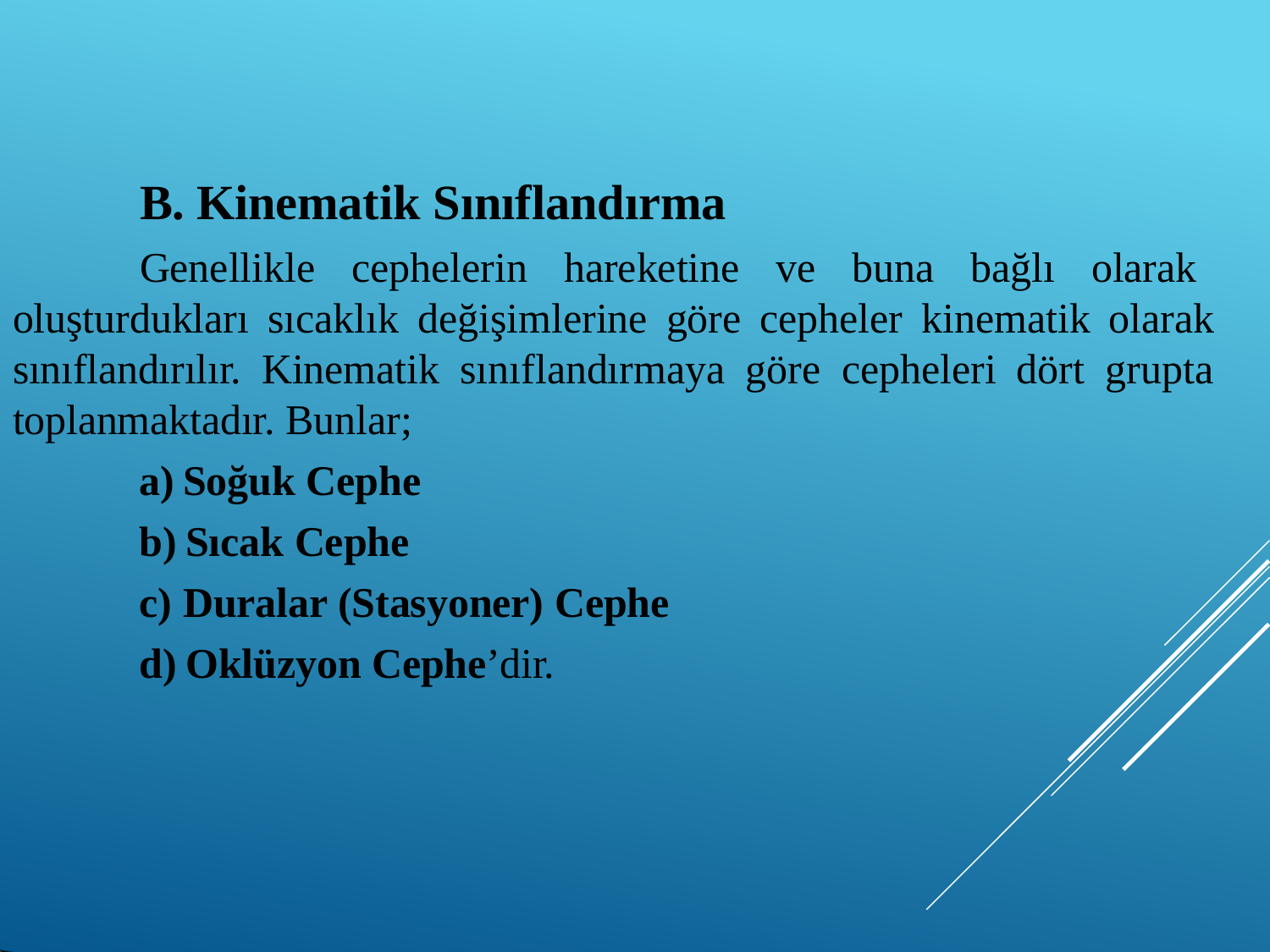

# B. Kinematik Sınıflandırma
Genellikle cephelerin hareketine ve buna bağlı olarak  oluşturdukları sıcaklık değişimlerine göre cepheler kinematik olarak  sınıflandırılır. Kinematik sınıflandırmaya göre cepheleri dört grupta  toplanmaktadır. Bunlar;
Soğuk Cephe
Sıcak Cephe
Duralar (Stasyoner) Cephe
Oklüzyon Cephe’dir.